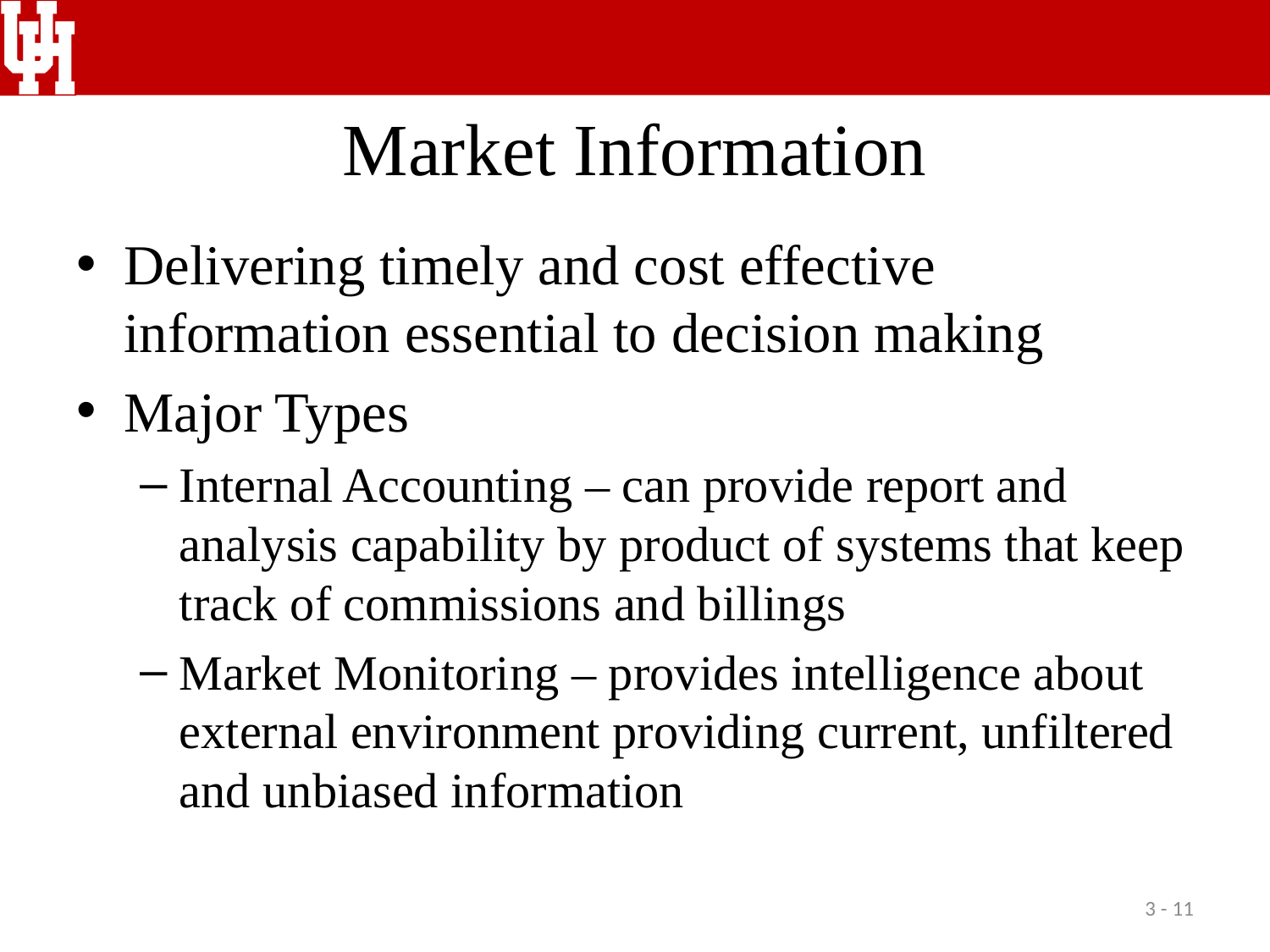

# Market Information
Delivering timely and cost effective information essential to decision making
Major Types
Internal Accounting – can provide report and analysis capability by product of systems that keep track of commissions and billings
Market Monitoring – provides intelligence about external environment providing current, unfiltered and unbiased information
3 - 11